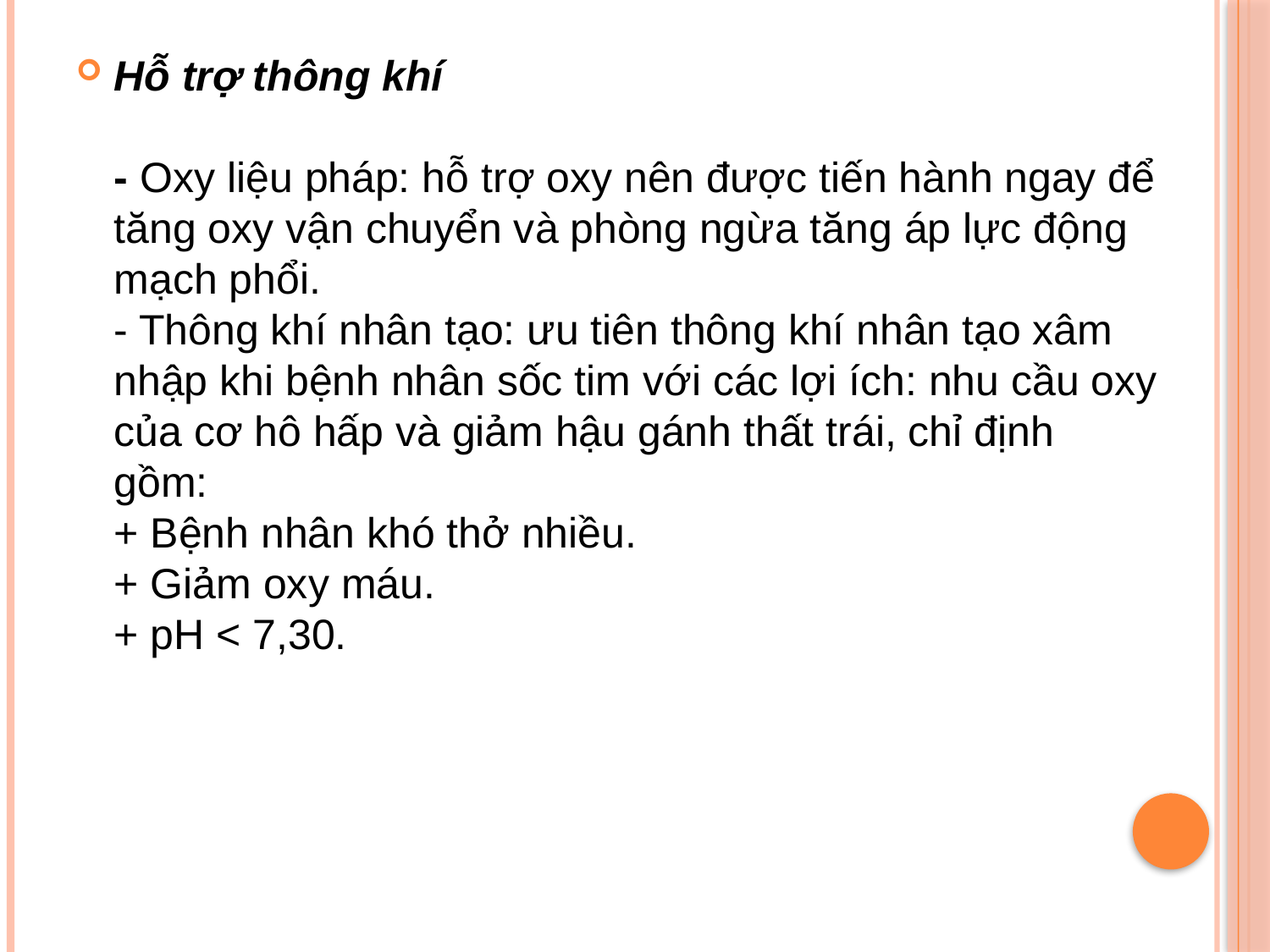

Hỗ trợ thông khí 
- Oxy liệu pháp: hỗ trợ oxy nên được tiến hành ngay để tăng oxy vận chuyển và phòng ngừa tăng áp lực động mạch phổi.
- Thông khí nhân tạo: ưu tiên thông khí nhân tạo xâm nhập khi bệnh nhân sốc tim với các lợi ích: nhu cầu oxy của cơ hô hấp và giảm hậu gánh thất trái, chỉ định gồm: 
+ Bệnh nhân khó thở nhiều. 
+ Giảm oxy máu. 
+ pH < 7,30.